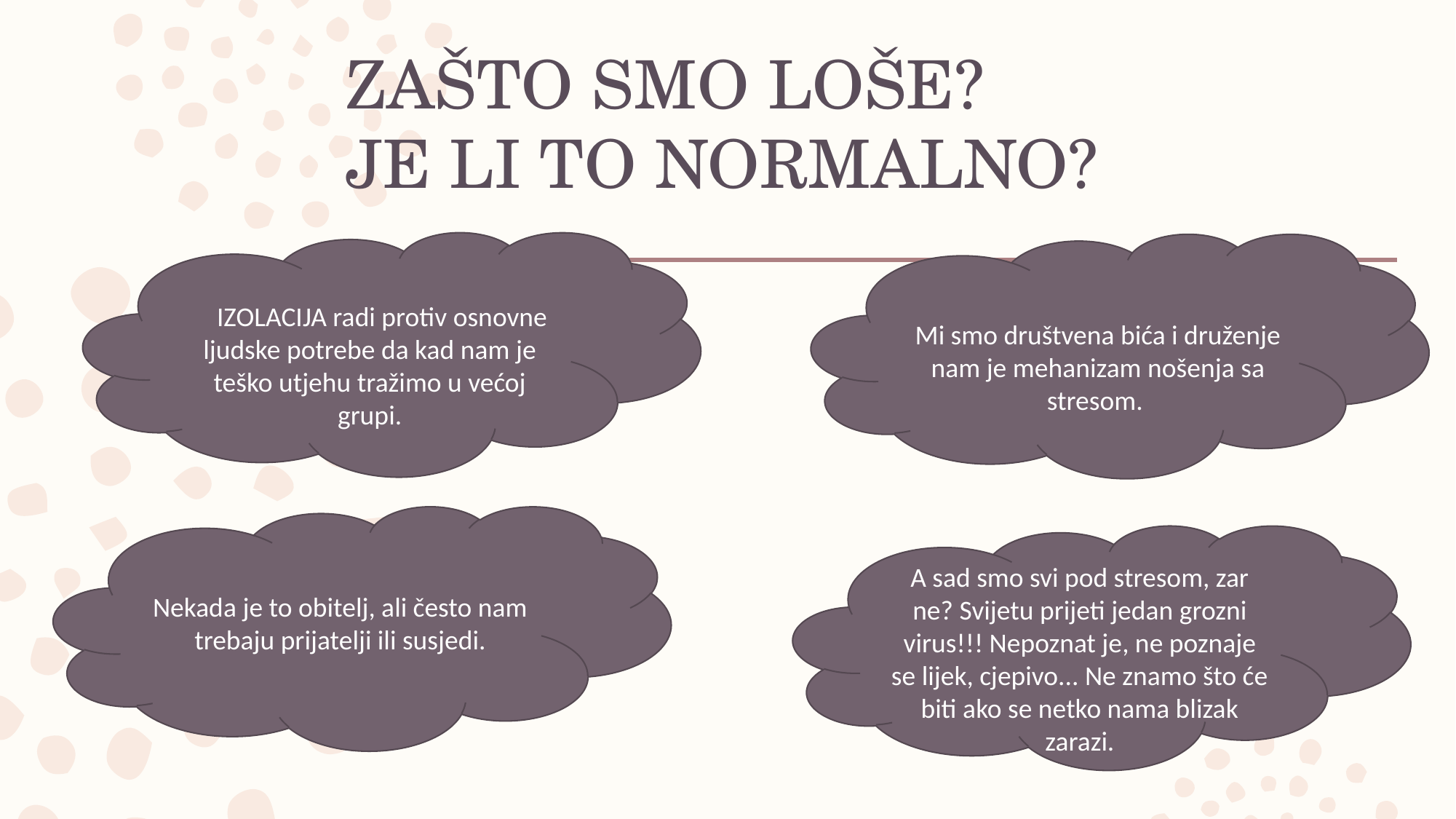

# ZAŠTO SMO LOŠE? JE LI TO NORMALNO?

    IZOLACIJA radi protiv osnovne ljudske potrebe da kad nam je teško utjehu tražimo u većoj grupi.

Mi smo društvena bića i druženje nam je mehanizam nošenja sa stresom.

Nekada je to obitelj, ali često nam trebaju prijatelji ili susjedi.

A sad smo svi pod stresom, zar ne? Svijetu prijeti jedan grozni virus!!! Nepoznat je, ne poznaje se lijek, cjepivo... Ne znamo što će biti ako se netko nama blizak zarazi.